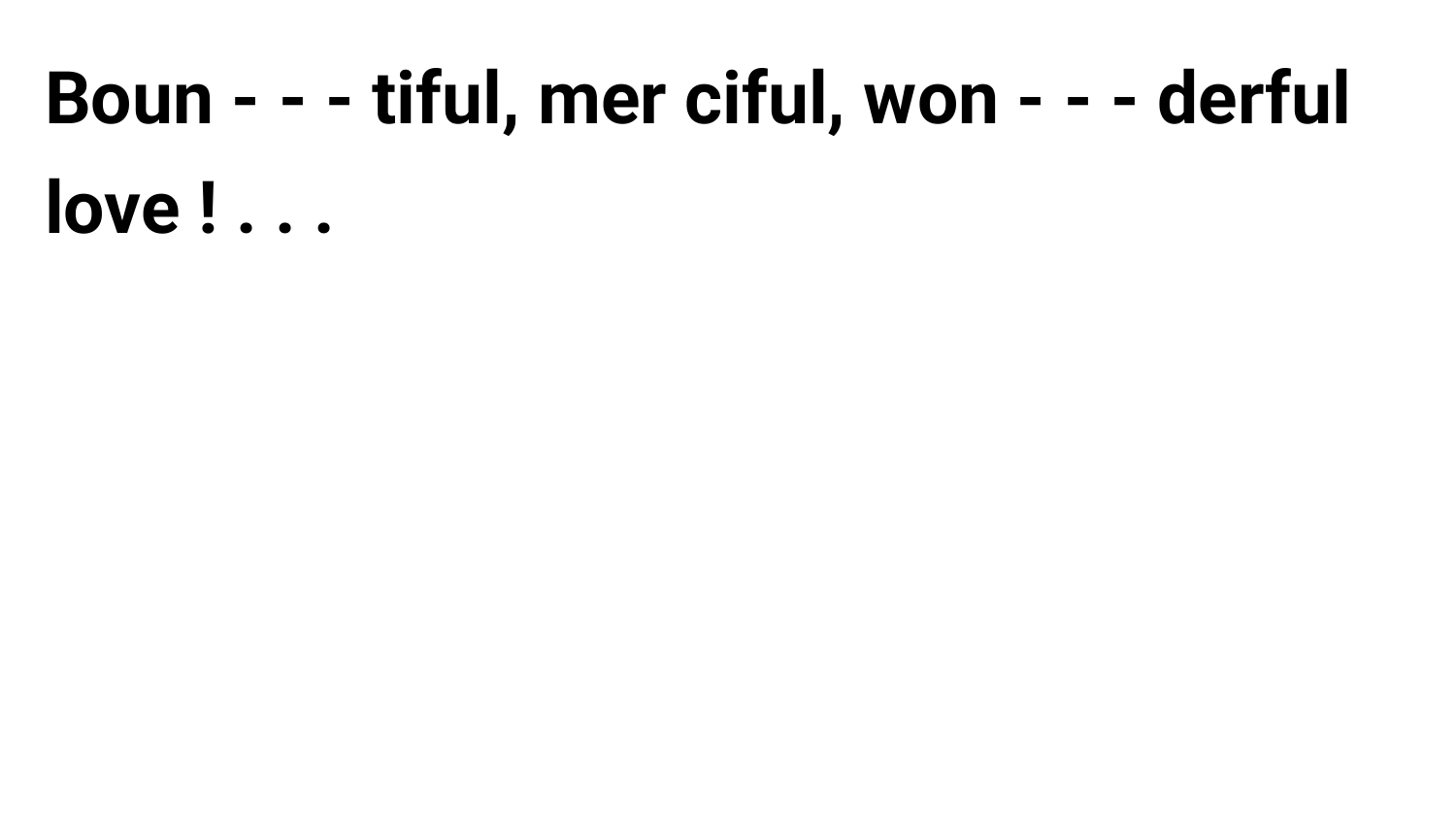

Boun - - - tiful, mer ciful, won - - - derful
love ! . . .